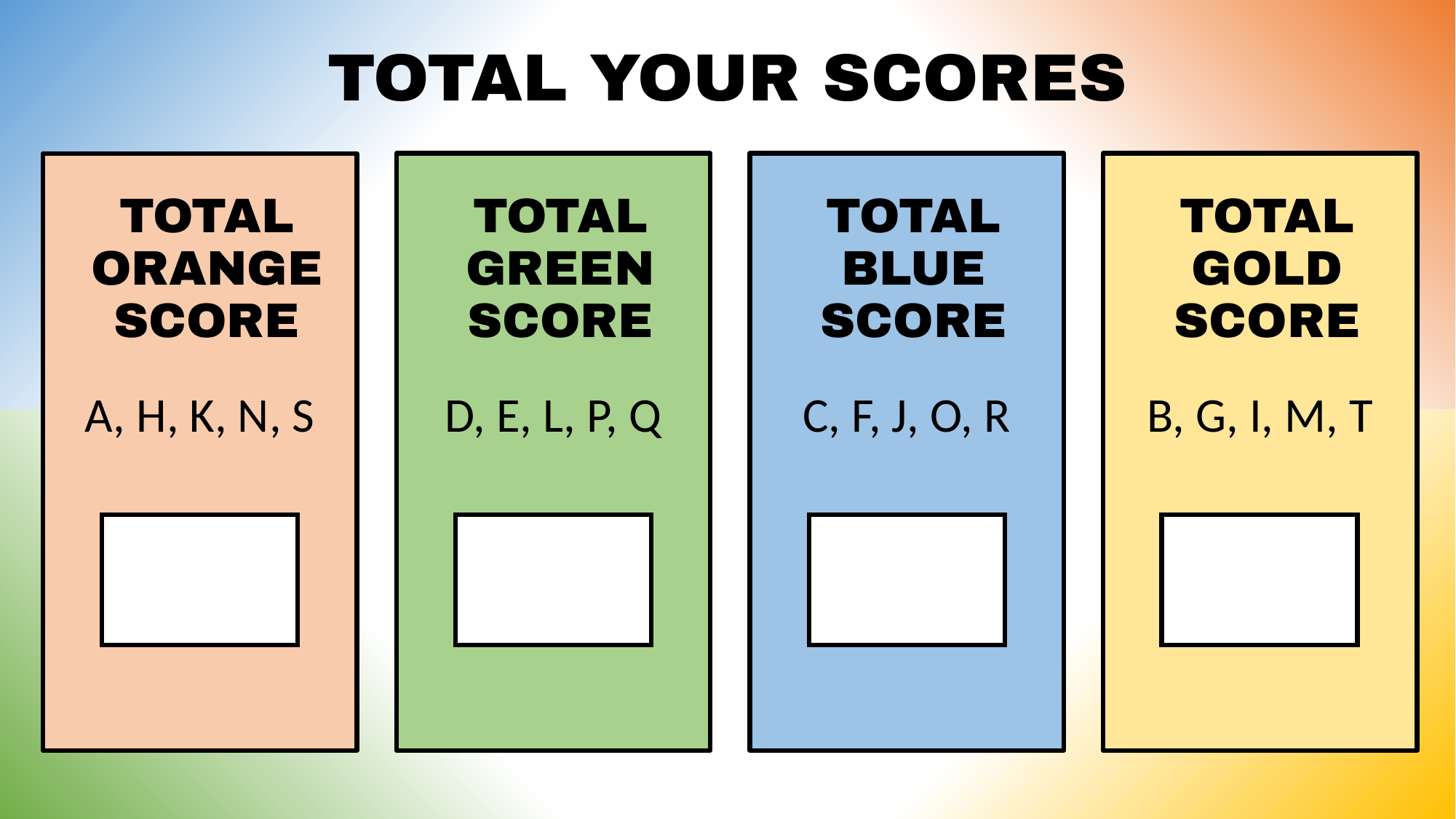

# TOTAL YOUR SCORES

TOTAL
ORANGE SCORE
A, H, K, N, S

TOTAL
GREEN SCORE
D, E, L, P, Q

TOTAL
BLUE SCORE
C, F, J, O, R

TOTAL
GOLD SCORE
B, G, I, M, T